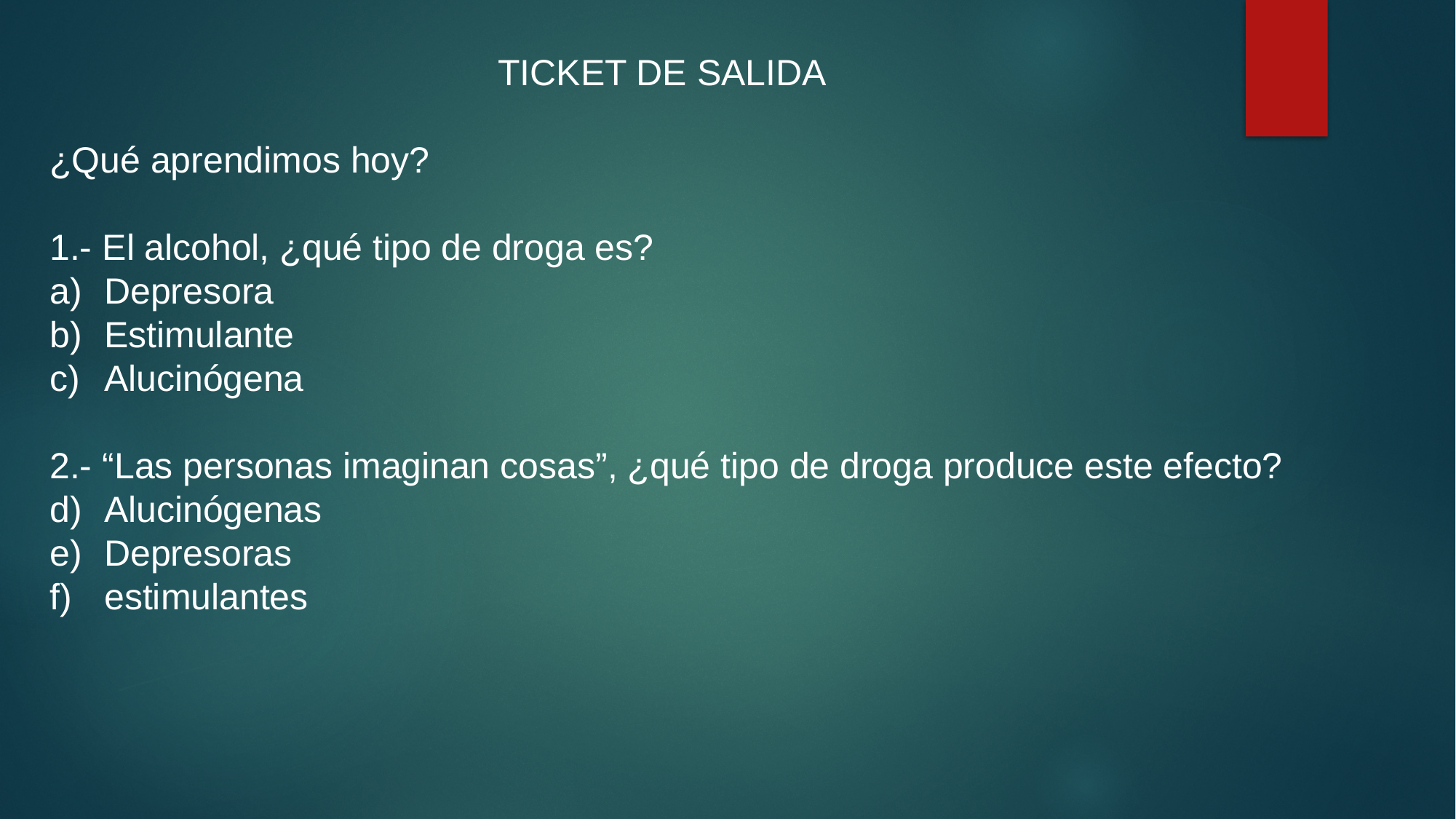

TICKET DE SALIDA

¿Qué aprendimos hoy?

1.- El alcohol, ¿qué tipo de droga es?
Depresora
Estimulante
Alucinógena

2.- “Las personas imaginan cosas”, ¿qué tipo de droga produce este efecto?
Alucinógenas
Depresoras
estimulantes